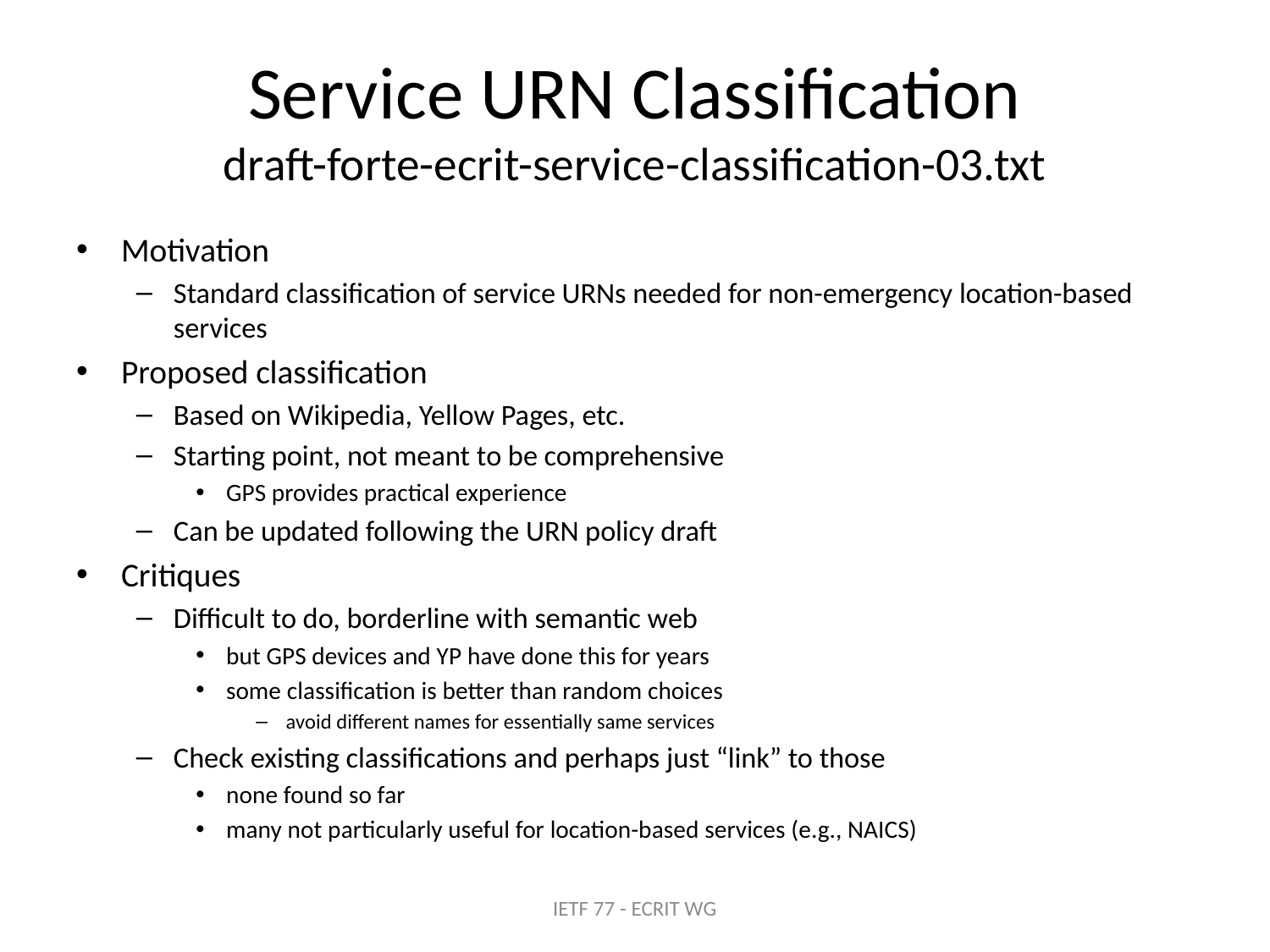

# Service URN Classification draft-forte-ecrit-service-classification-03.txt
Motivation
Standard classification of service URNs needed for non-emergency location-based services
Proposed classification
Based on Wikipedia, Yellow Pages, etc.
Starting point, not meant to be comprehensive
GPS provides practical experience
Can be updated following the URN policy draft
Critiques
Difficult to do, borderline with semantic web
but GPS devices and YP have done this for years
some classification is better than random choices
avoid different names for essentially same services
Check existing classifications and perhaps just “link” to those
none found so far
many not particularly useful for location-based services (e.g., NAICS)

IETF 77 - ECRIT WG